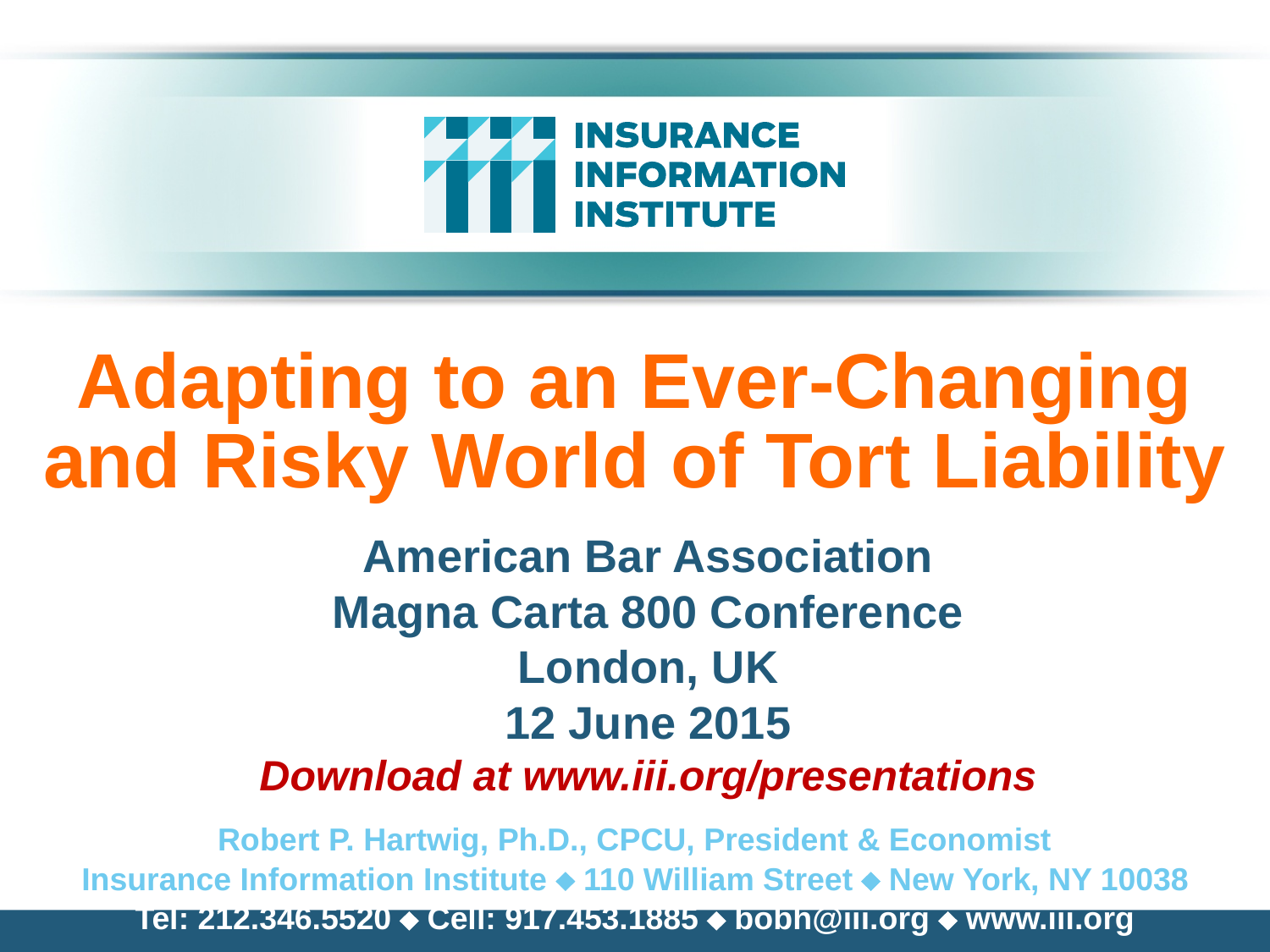

# Adapting to an Ever-Changing and Risky World of Tort Liability
American Bar Association
Magna Carta 800 Conference
London, UK
12 June 2015
Download at www.iii.org/presentations
Robert P. Hartwig, Ph.D., CPCU, President & Economist
Insurance Information Institute ♦ 110 William Street ♦ New York, NY 10038
Tel: 212.346.5520 ♦ Cell: 917.453.1885 ♦ bobh@iii.org ♦ www.iii.org